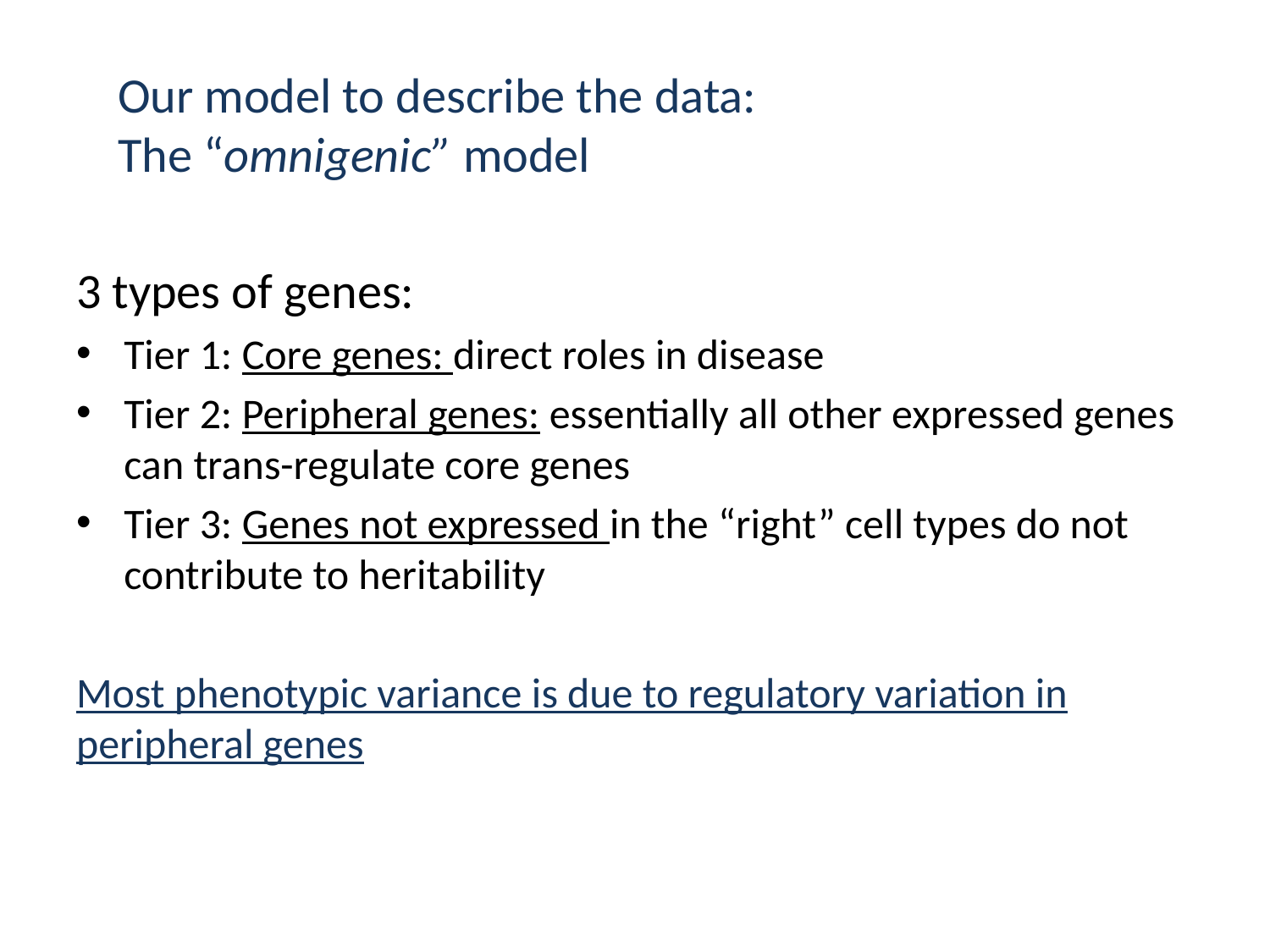

Our model to describe the data:
The “omnigenic” model

3 types of genes:
Tier 1: Core genes: direct roles in disease
Tier 2: Peripheral genes: essentially all other expressed genes can trans-regulate core genes
Tier 3: Genes not expressed in the “right” cell types do not contribute to heritability

Most phenotypic variance is due to regulatory variation in peripheral genes